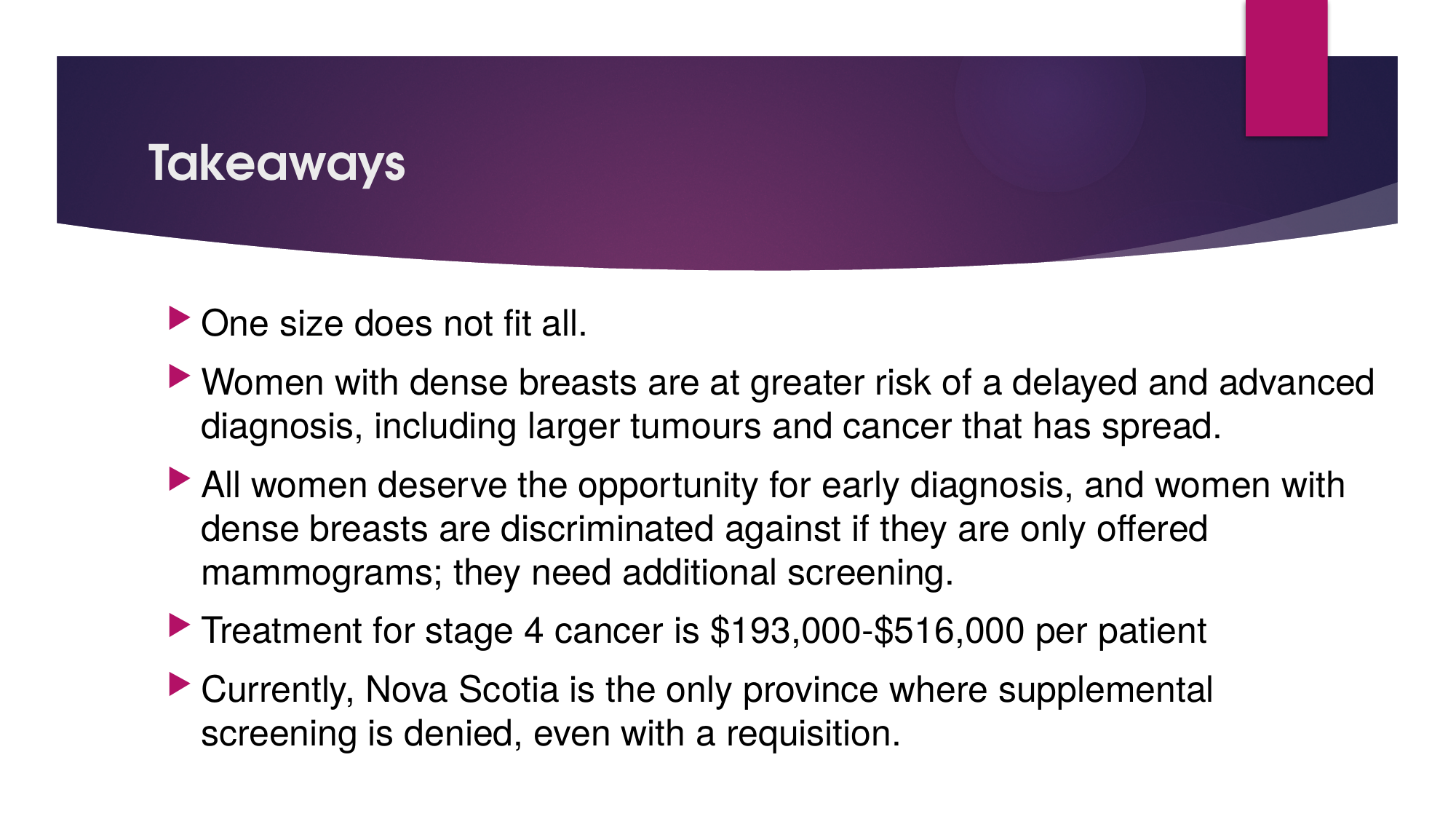

# Takeaways
One size does not fit all.
Women with dense breasts are at greater risk of a delayed and advanced diagnosis, including larger tumours and cancer that has spread.
All women deserve the opportunity for early diagnosis, and women with dense breasts are discriminated against if they are only offered mammograms; they need additional screening.
Treatment for stage 4 cancer is $193,000-$516,000 per patient
Currently, Nova Scotia is the only province where supplemental screening is denied, even with a requisition.